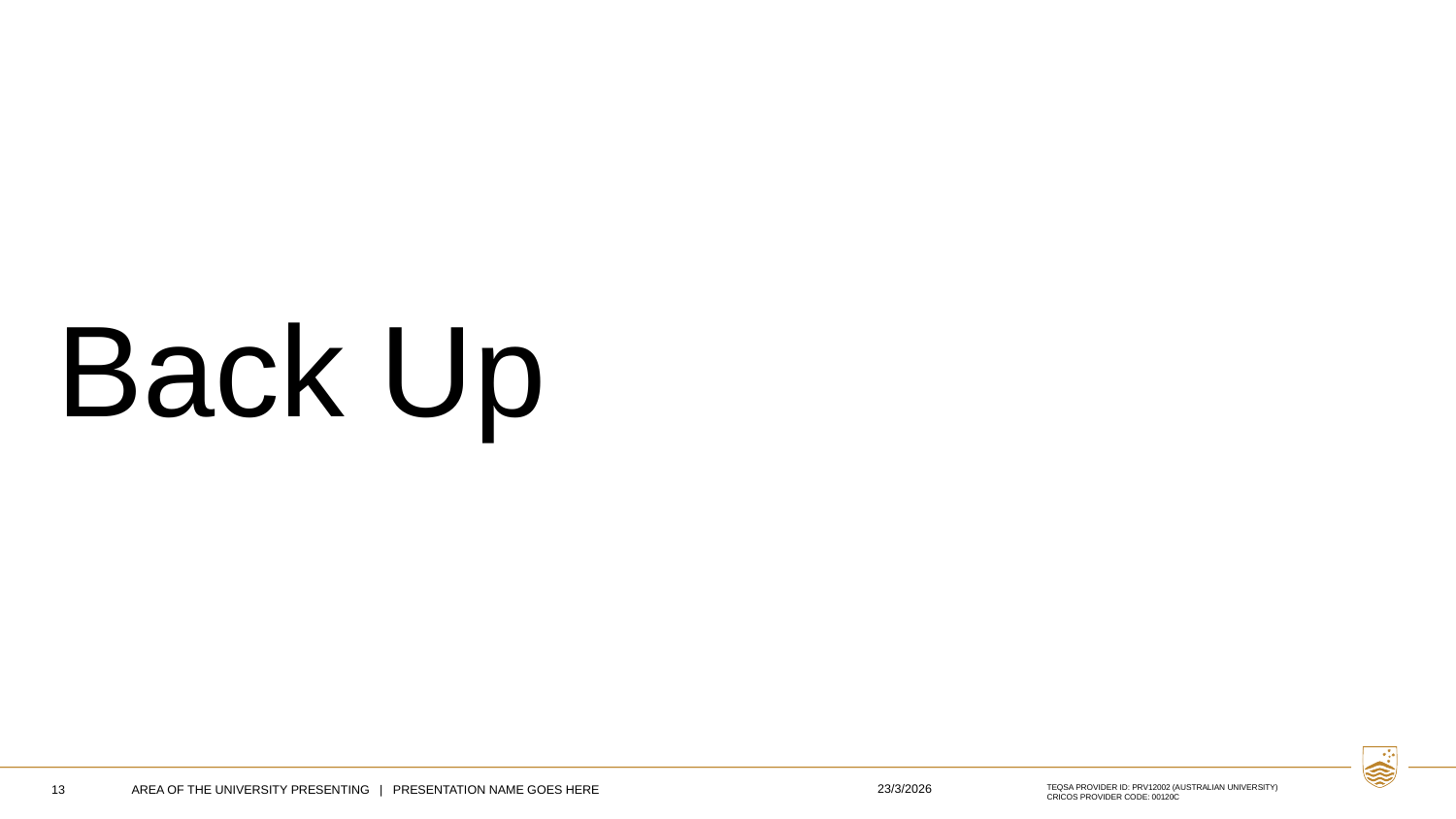

# Back Up
23/3/2026
13
AREA OF THE UNIVERSITY PRESENTING   |   PRESENTATION NAME GOES HERE